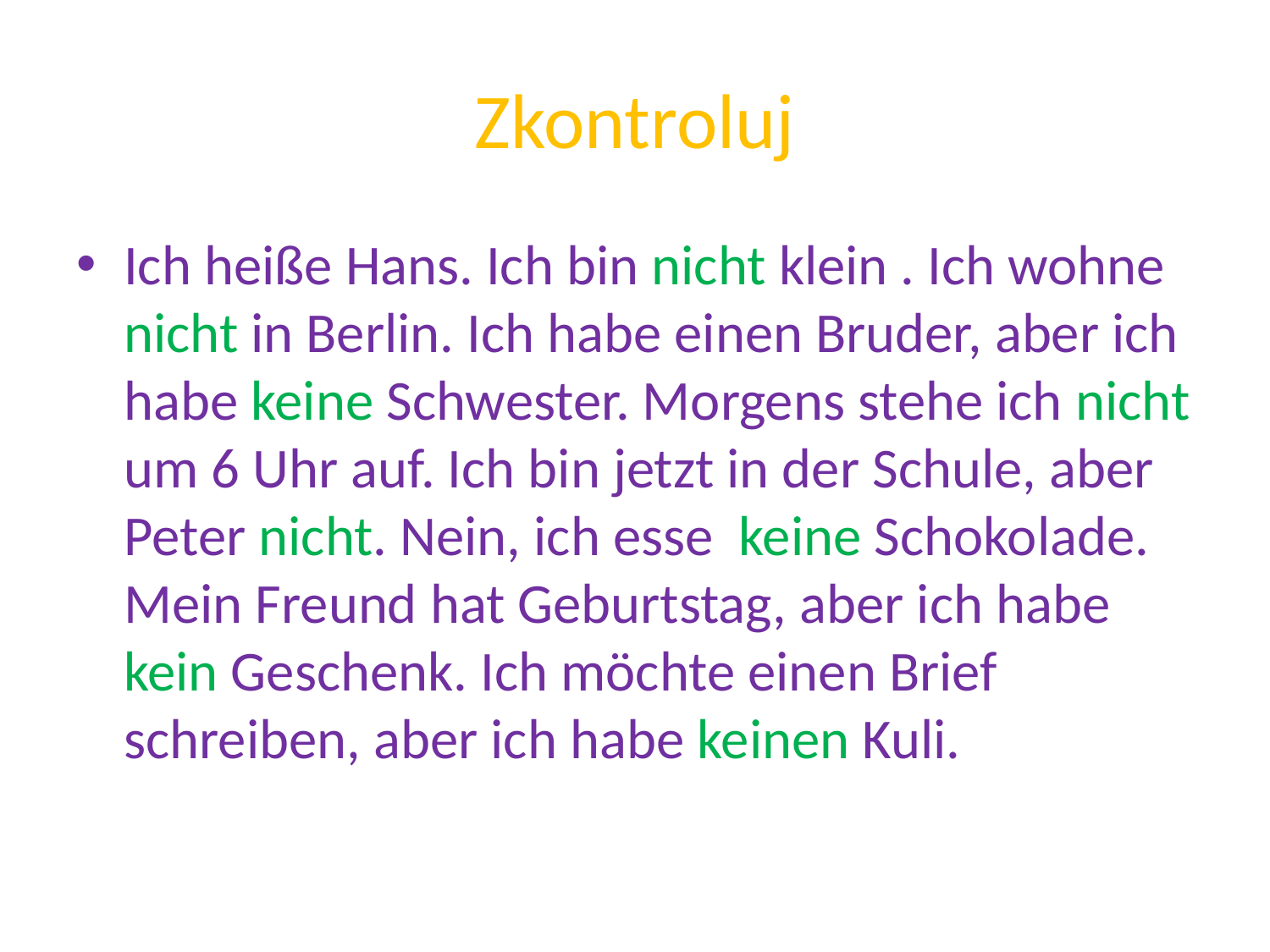

# Zkontroluj
Ich heiße Hans. Ich bin nicht klein . Ich wohne nicht in Berlin. Ich habe einen Bruder, aber ich habe keine Schwester. Morgens stehe ich nicht um 6 Uhr auf. Ich bin jetzt in der Schule, aber Peter nicht. Nein, ich esse  keine Schokolade. Mein Freund hat Geburtstag, aber ich habe kein Geschenk. Ich möchte einen Brief schreiben, aber ich habe keinen Kuli.